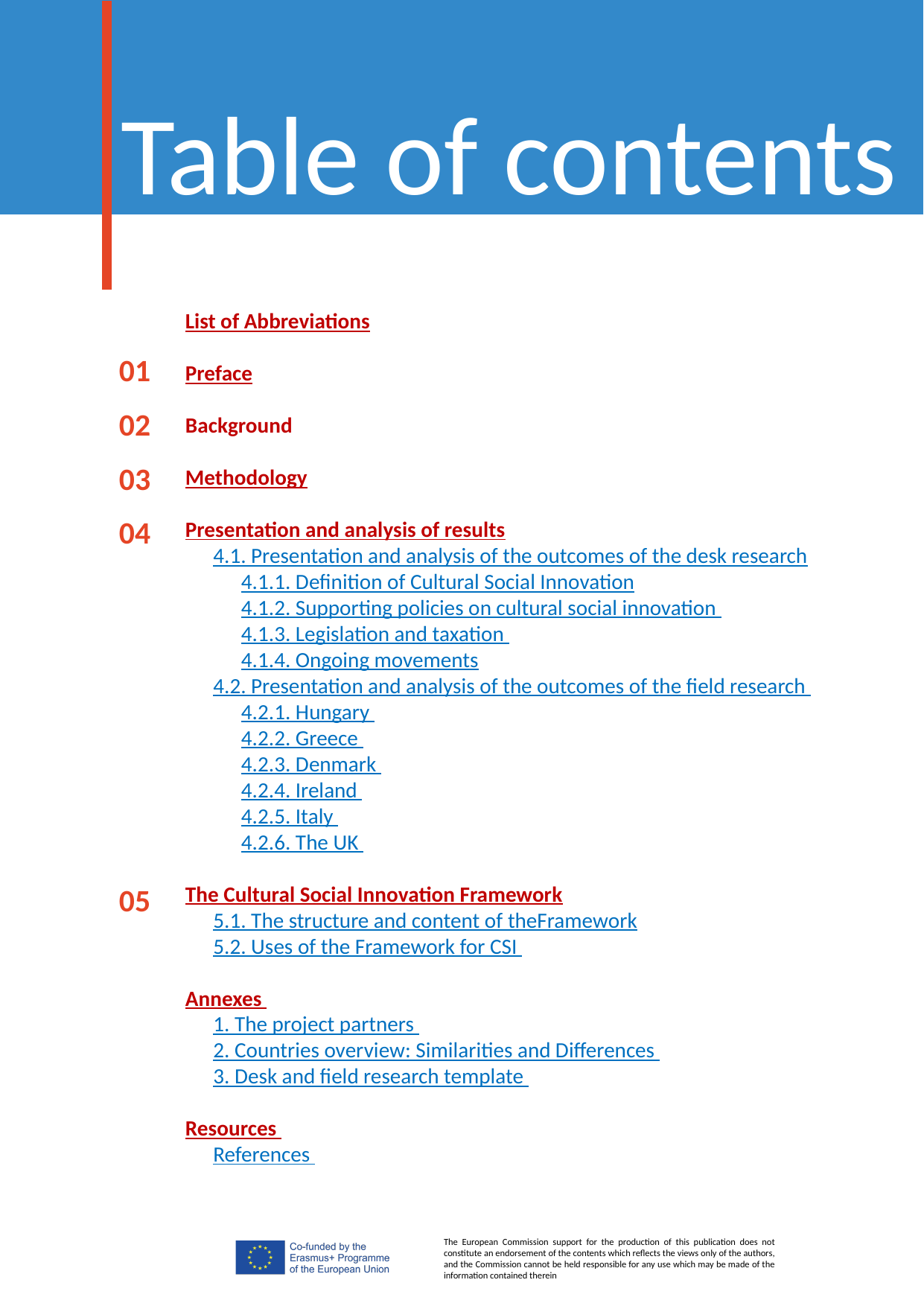

Table of contents
List of Abbreviations

Preface

Background

Methodology

Presentation and analysis of results
4.1. Presentation and analysis of the outcomes of the desk research
4.1.1. Definition of Cultural Social Innovation
4.1.2. Supporting policies on cultural social innovation
4.1.3. Legislation and taxation
4.1.4. Ongoing movements
4.2. Presentation and analysis of the outcomes of the field research
4.2.1. Hungary
4.2.2. Greece
4.2.3. Denmark
4.2.4. Ireland
4.2.5. Italy
4.2.6. The UK

The Cultural Social Innovation Framework
5.1. The structure and content of theFramework
5.2. Uses of the Framework for CSI

Annexes
1. The project partners
2. Countries overview: Similarities and Differences
3. Desk and field research template

Resources
References

01
02
03
04
05